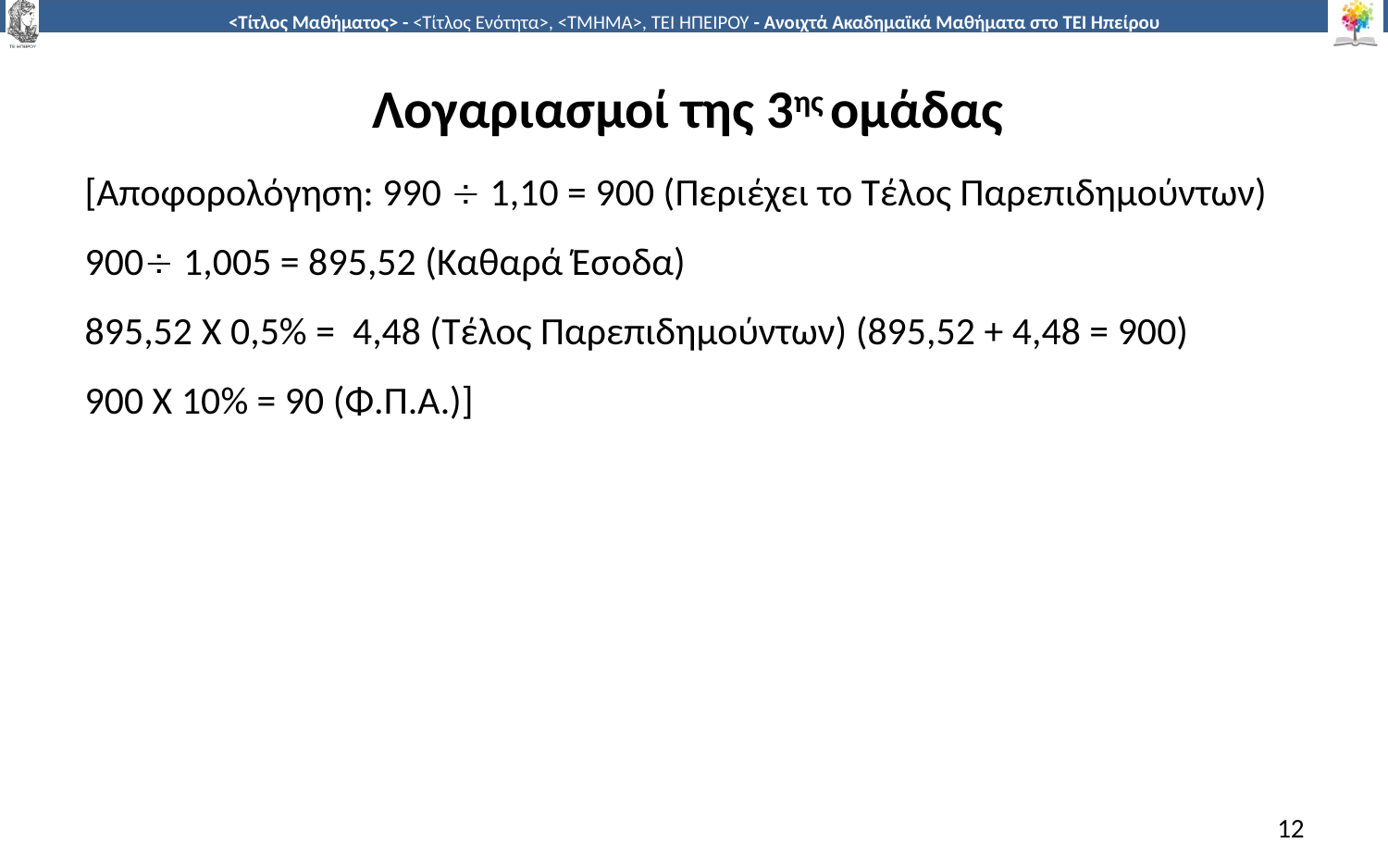

# Λογαριασμοί της 3ης ομάδας
[Αποφορολόγηση: 990 ÷ 1,10 = 900 (Περιέχει το Τέλος Παρεπιδημούντων)
900÷ 1,005 = 895,52 (Καθαρά Έσοδα)
895,52 X 0,5% =  4,48 (Τέλος Παρεπιδημούντων) (895,52 + 4,48 = 900)
900 Χ 10% = 90 (Φ.Π.Α.)]

12